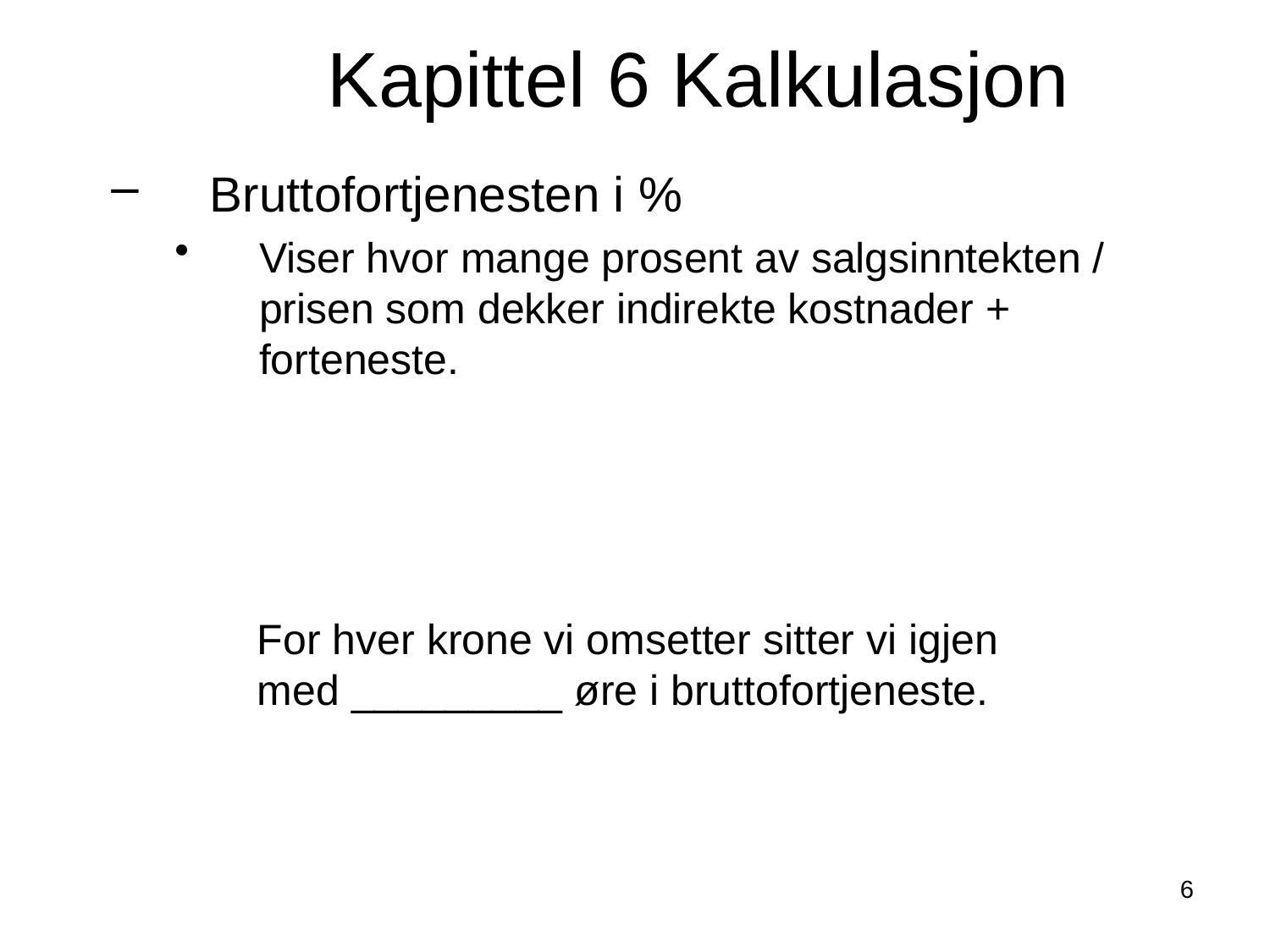

Kapittel 6 Kalkulasjon
Bruttofortjenesten i %
Viser hvor mange prosent av salgsinntekten / prisen som dekker indirekte kostnader + forteneste.

For hver krone vi omsetter sitter vi igjen med _________ øre i bruttofortjeneste.
6